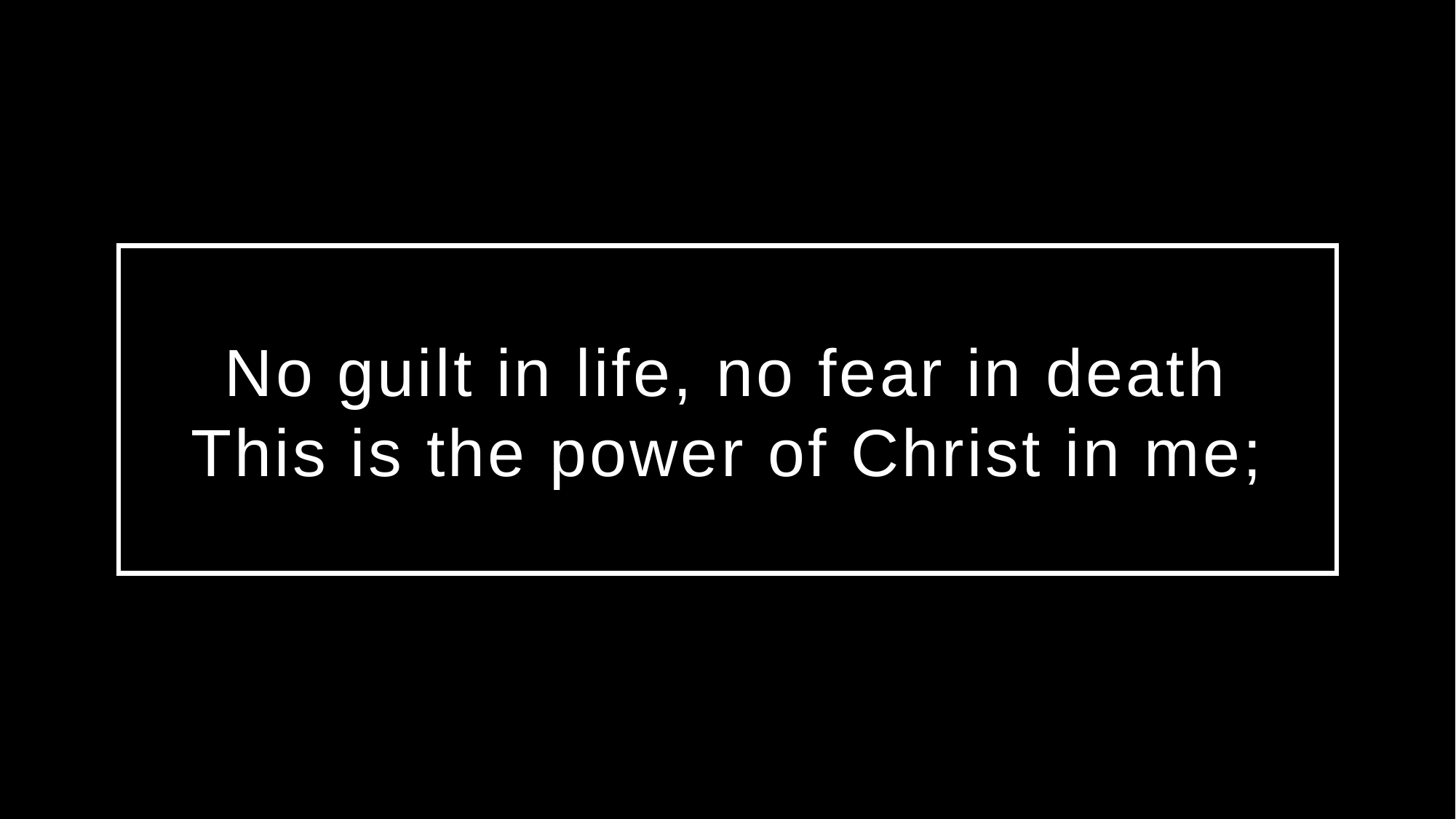

# No guilt in life, no fear in death This is the power of Christ in me;